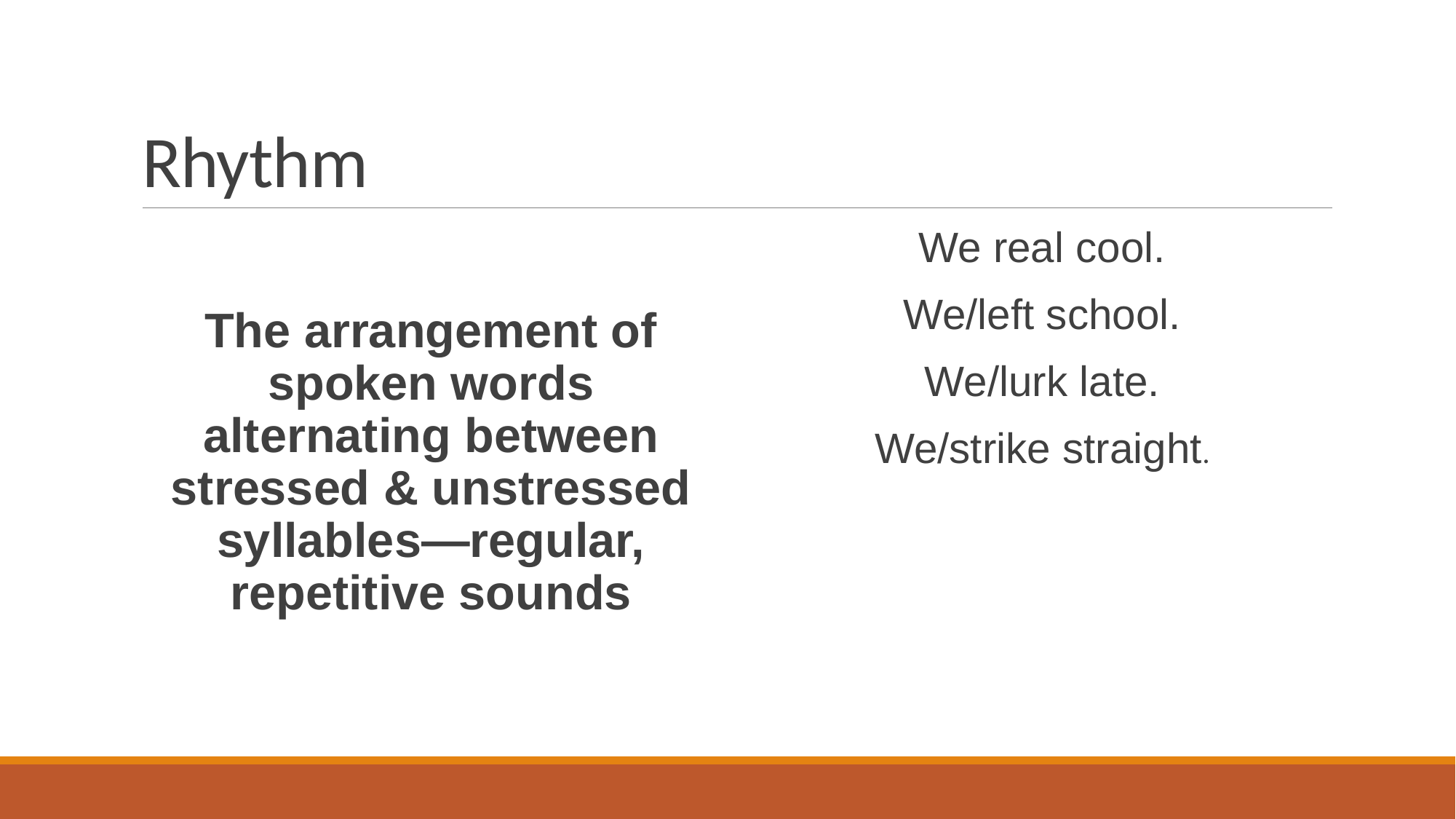

# Rhythm

The arrangement of spoken words alternating between stressed & unstressed syllables—regular, repetitive sounds
We real cool.
We/left school.
We/lurk late.
We/strike straight.